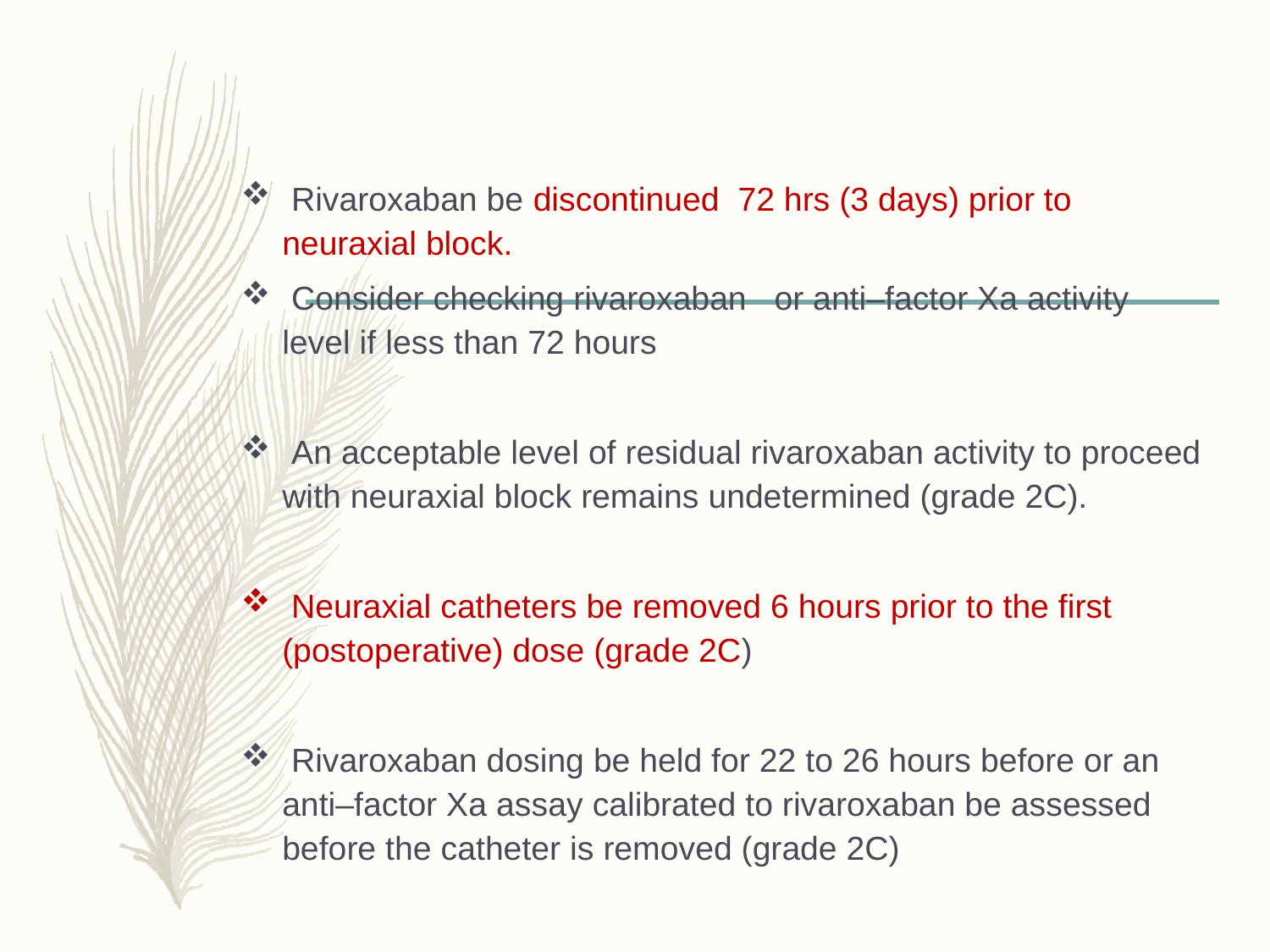

#

 Rivaroxaban be discontinued  72 hrs (3 days) prior to neuraxial block.
 Consider checking rivaroxaban   or anti–factor Xa activity level if less than 72 hours

 An acceptable level of residual rivaroxaban activity to proceed with neuraxial block remains undetermined (grade 2C).

 Neuraxial catheters be removed 6 hours prior to the first (postoperative) dose (grade 2C)

 Rivaroxaban dosing be held for 22 to 26 hours before or an anti–factor Xa assay calibrated to rivaroxaban be assessed before the catheter is removed (grade 2C)